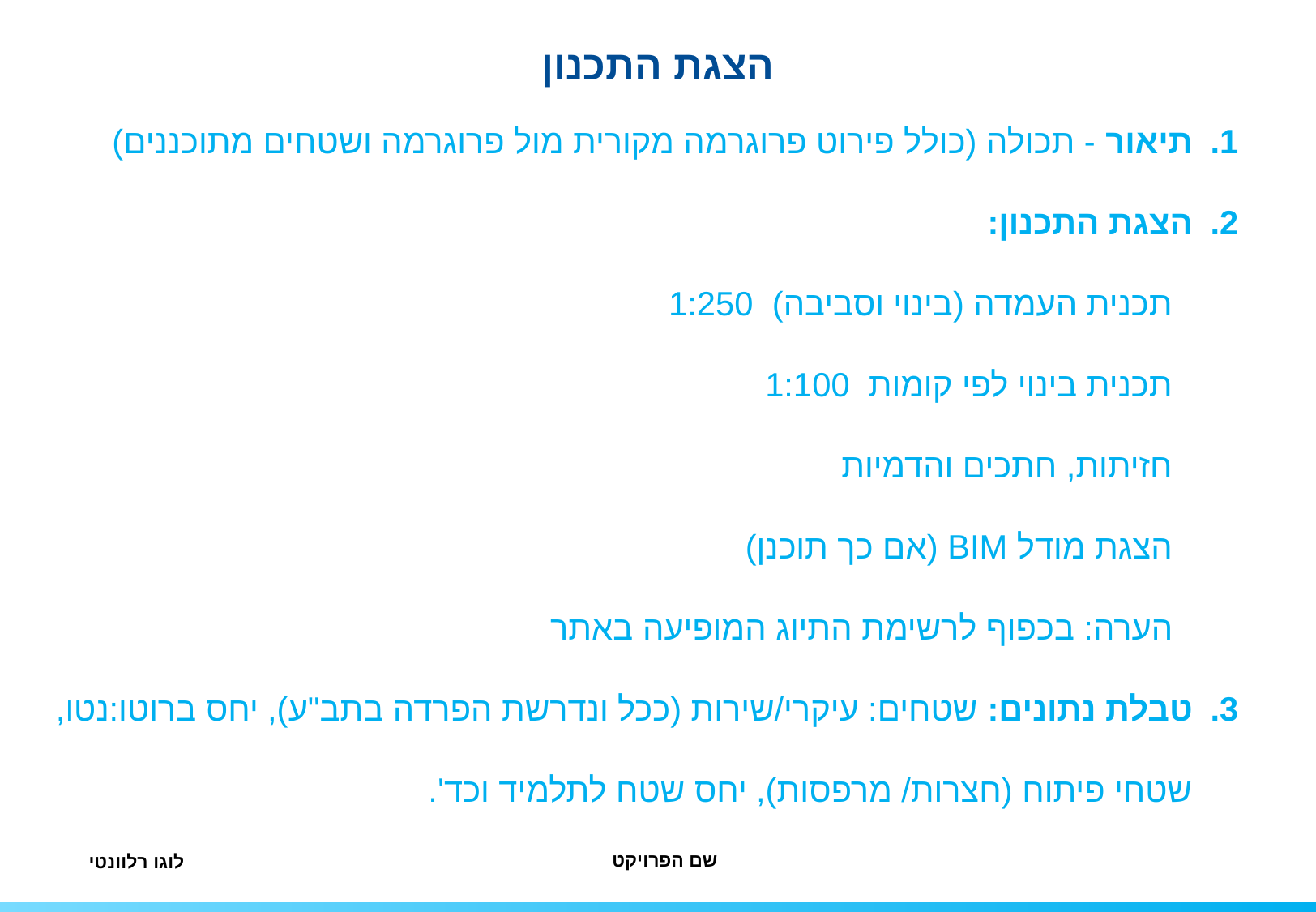

הצגת התכנון
תיאור - תכולה (כולל פירוט פרוגרמה מקורית מול פרוגרמה ושטחים מתוכננים)
הצגת התכנון:
תכנית העמדה (בינוי וסביבה)  1:250
תכנית בינוי לפי קומות  1:100
חזיתות, חתכים והדמיות
הצגת מודל BIM (אם כך תוכנן)
 הערה: בכפוף לרשימת התיוג המופיעה באתר
טבלת נתונים: שטחים: עיקרי/שירות (ככל ונדרשת הפרדה בתב"ע), יחס ברוטו:נטו, שטחי פיתוח (חצרות/ מרפסות), יחס שטח לתלמיד וכד'.

לו"ז ושלביות ביצוע